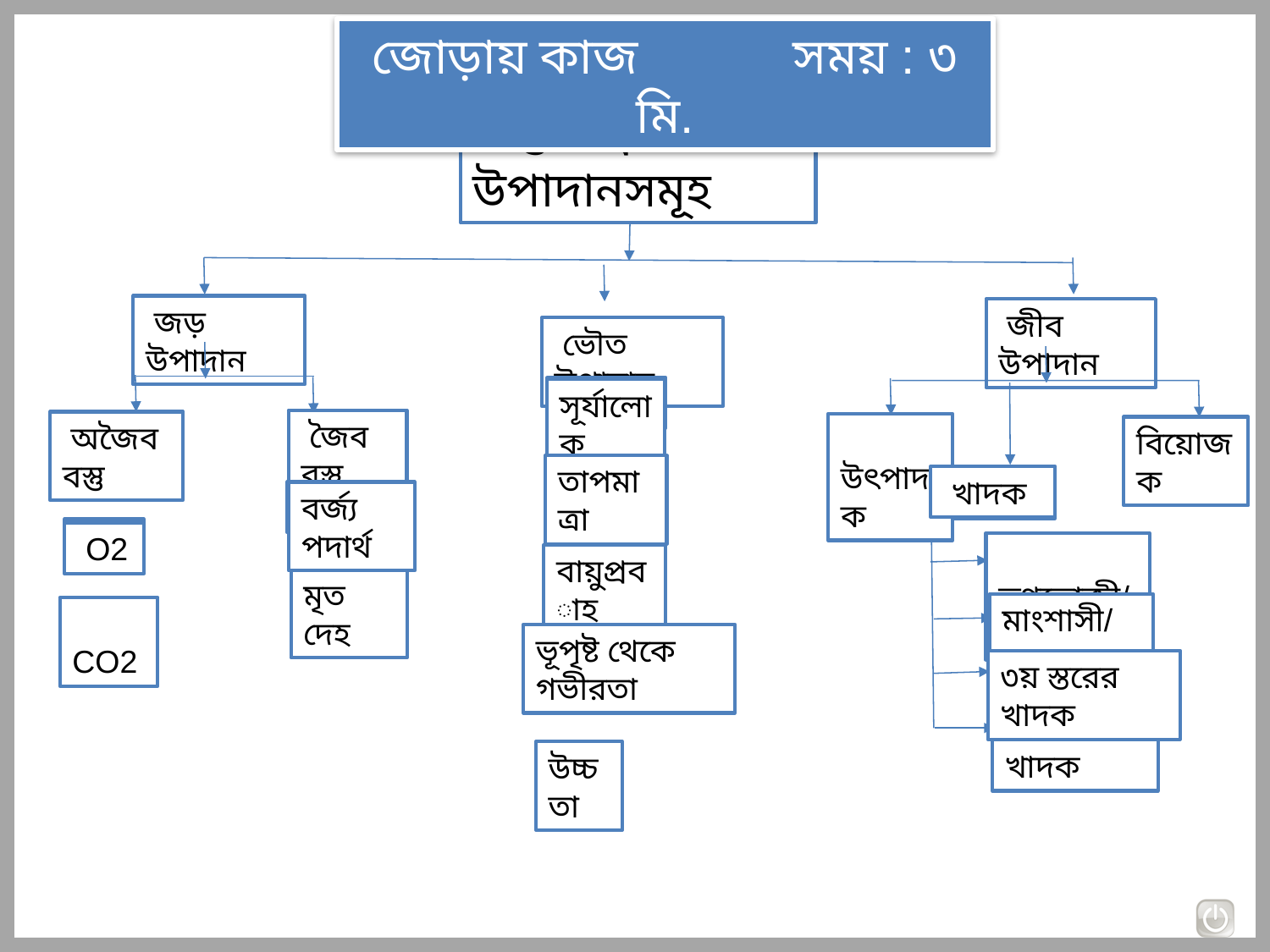

জোড়ায় কাজ            সময় : ৩ মি.
বাস্তুতন্ত্রের উপাদানসমূহ
 জড় উপাদান
 জীব উপাদান
 ভৌত উপাদান

সূর্যালোক
 জৈব বস্তু

 অজৈব বস্তু

 উৎপাদক
বিয়োজক

তাপমাত্রা

 খাদক

বর্জ্য পদার্থ

 O2
 তৃণভোজী/১ম

বায়ুপ্রবাহ
মৃত দেহ

মাংশাসী/২য়
 CO2

ভূপৃষ্ট থেকে গভীরতা

৩য় স্তরের খাদক

 সর্বোচ্চ খাদক

উচ্চতা